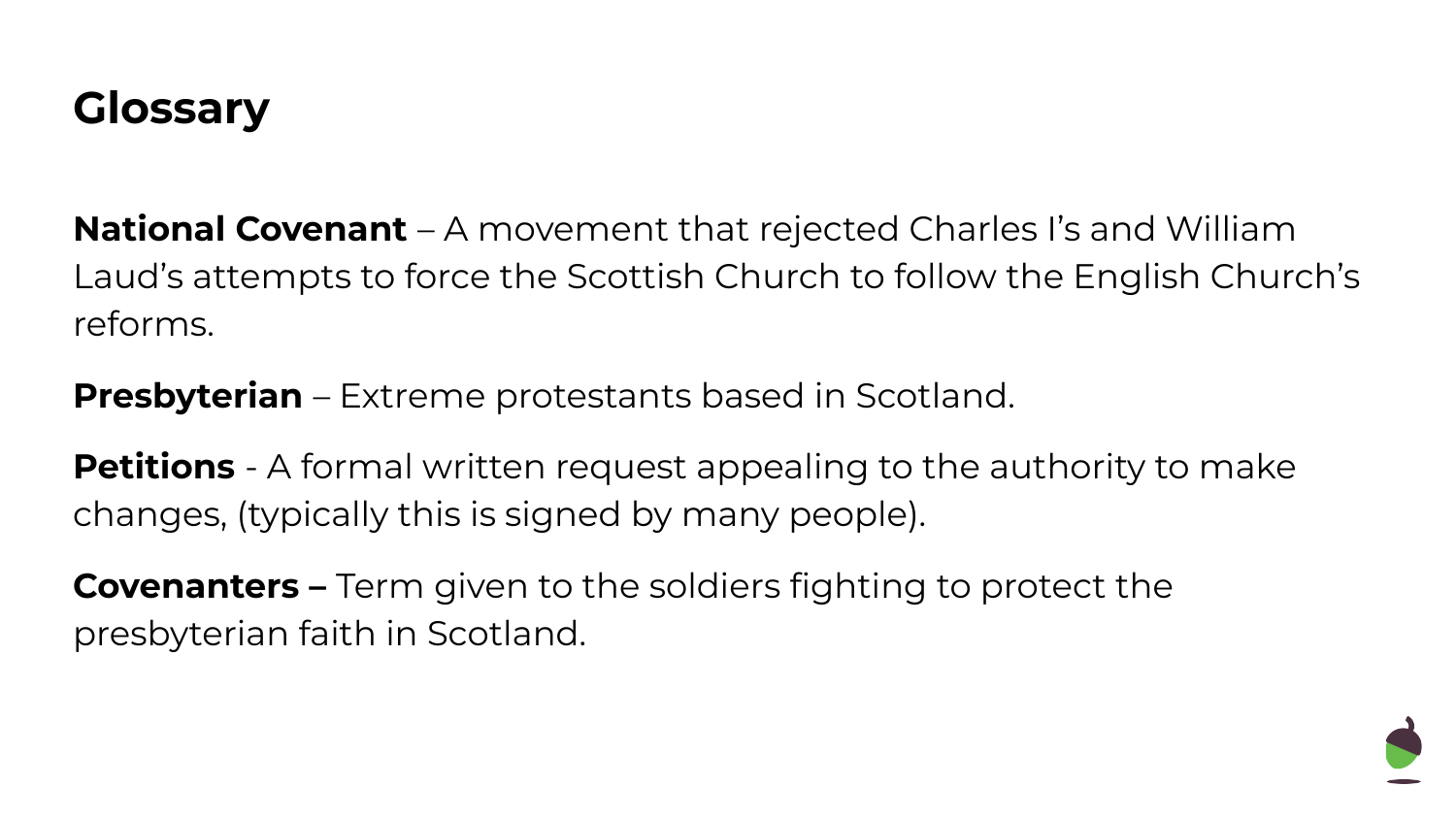

# Glossary
National Covenant – A movement that rejected Charles I’s and William Laud’s attempts to force the Scottish Church to follow the English Church’s reforms.
Presbyterian – Extreme protestants based in Scotland.
Petitions - A formal written request appealing to the authority to make changes, (typically this is signed by many people).
Covenanters – Term given to the soldiers fighting to protect the presbyterian faith in Scotland.